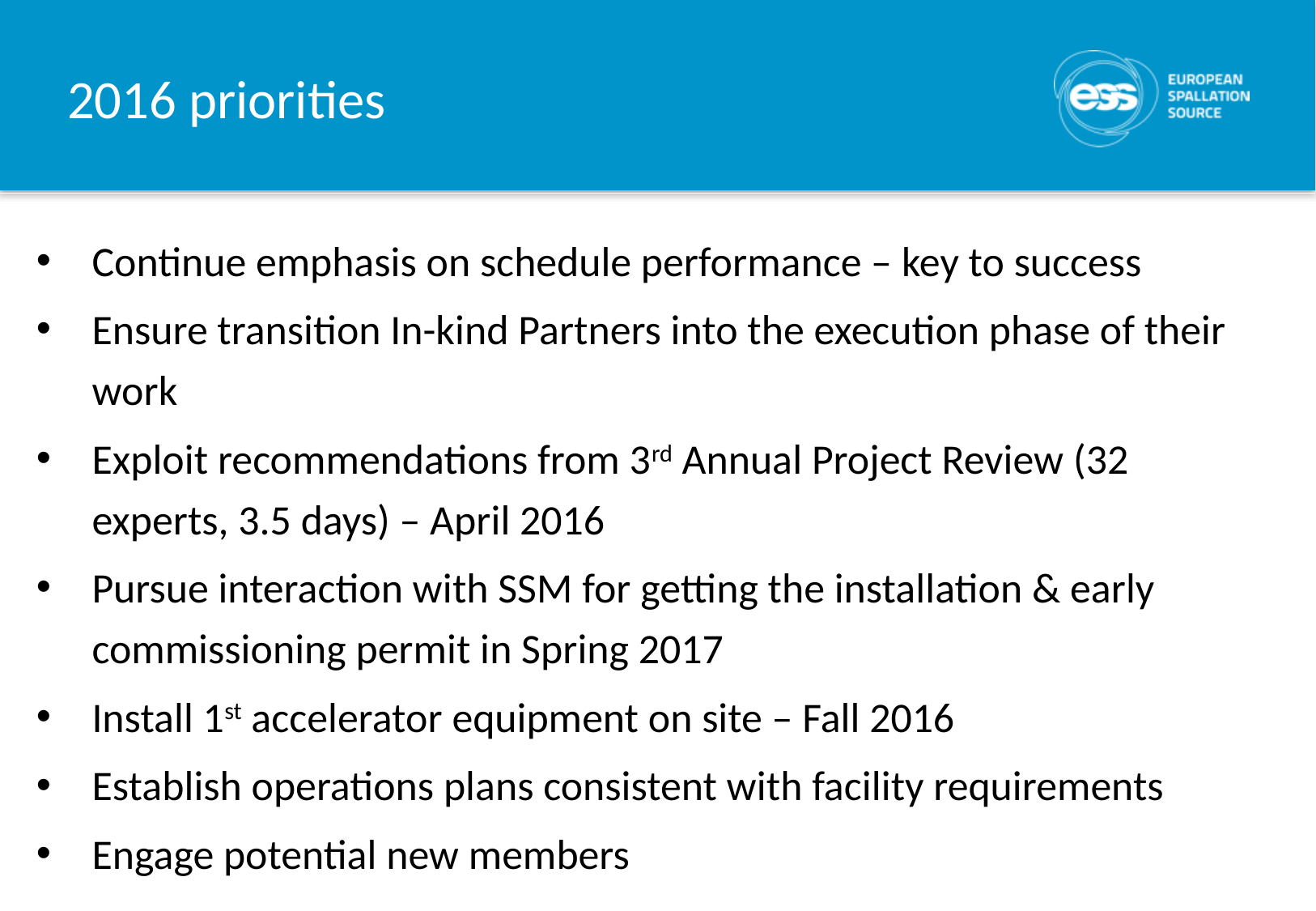

# 2016 priorities
Continue emphasis on schedule performance – key to success
Ensure transition In-kind Partners into the execution phase of their work
Exploit recommendations from 3rd Annual Project Review (32 experts, 3.5 days) – April 2016
Pursue interaction with SSM for getting the installation & early commissioning permit in Spring 2017
Install 1st accelerator equipment on site – Fall 2016
Establish operations plans consistent with facility requirements
Engage potential new members